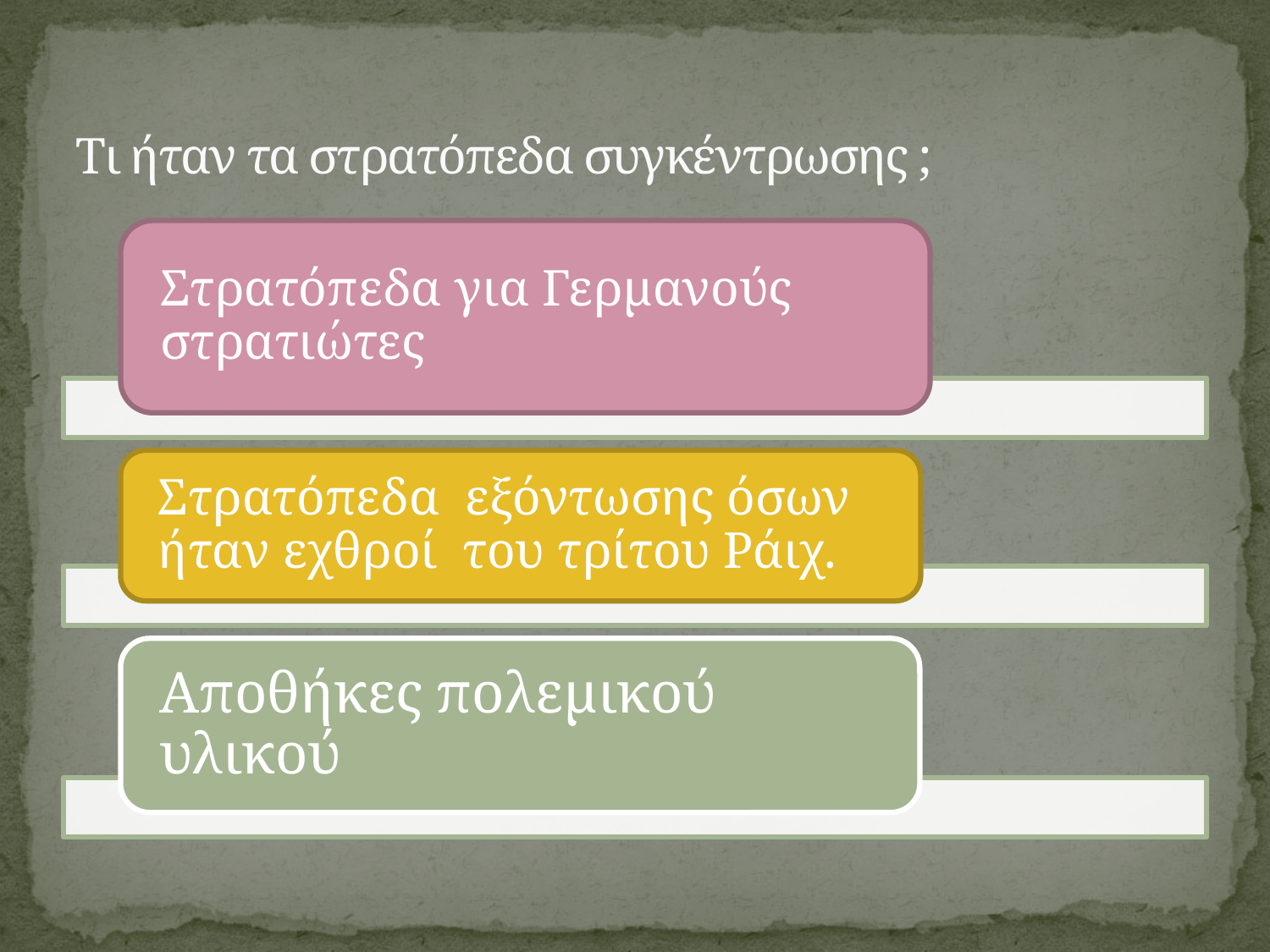

# Τι ήταν τα στρατόπεδα συγκέντρωσης ;
Στρατόπεδα για Γερμανούς στρατιώτες
Στρατόπεδα  εξόντωσης όσων ήταν εχθροί  του τρίτου Ράιχ.
Αποθήκες πολεμικού υλικού